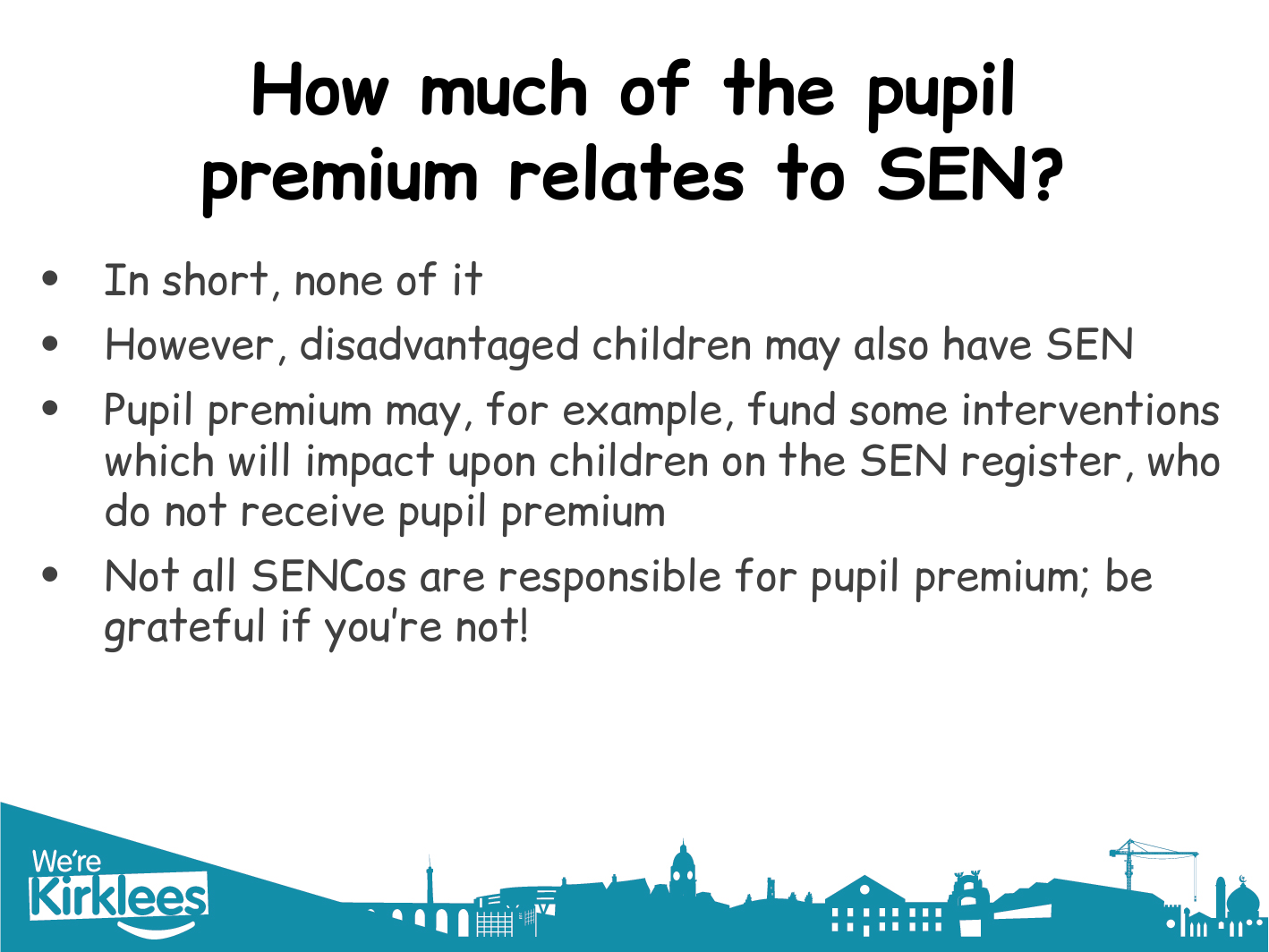

How much of the pupil premium relates to SEN?
In short, none of it
However, disadvantaged children may also have SEN
Pupil premium may, for example, fund some interventions which will impact upon children on the SEN register, who do not receive pupil premium
Not all SENCos are responsible for pupil premium; be grateful if you’re not!